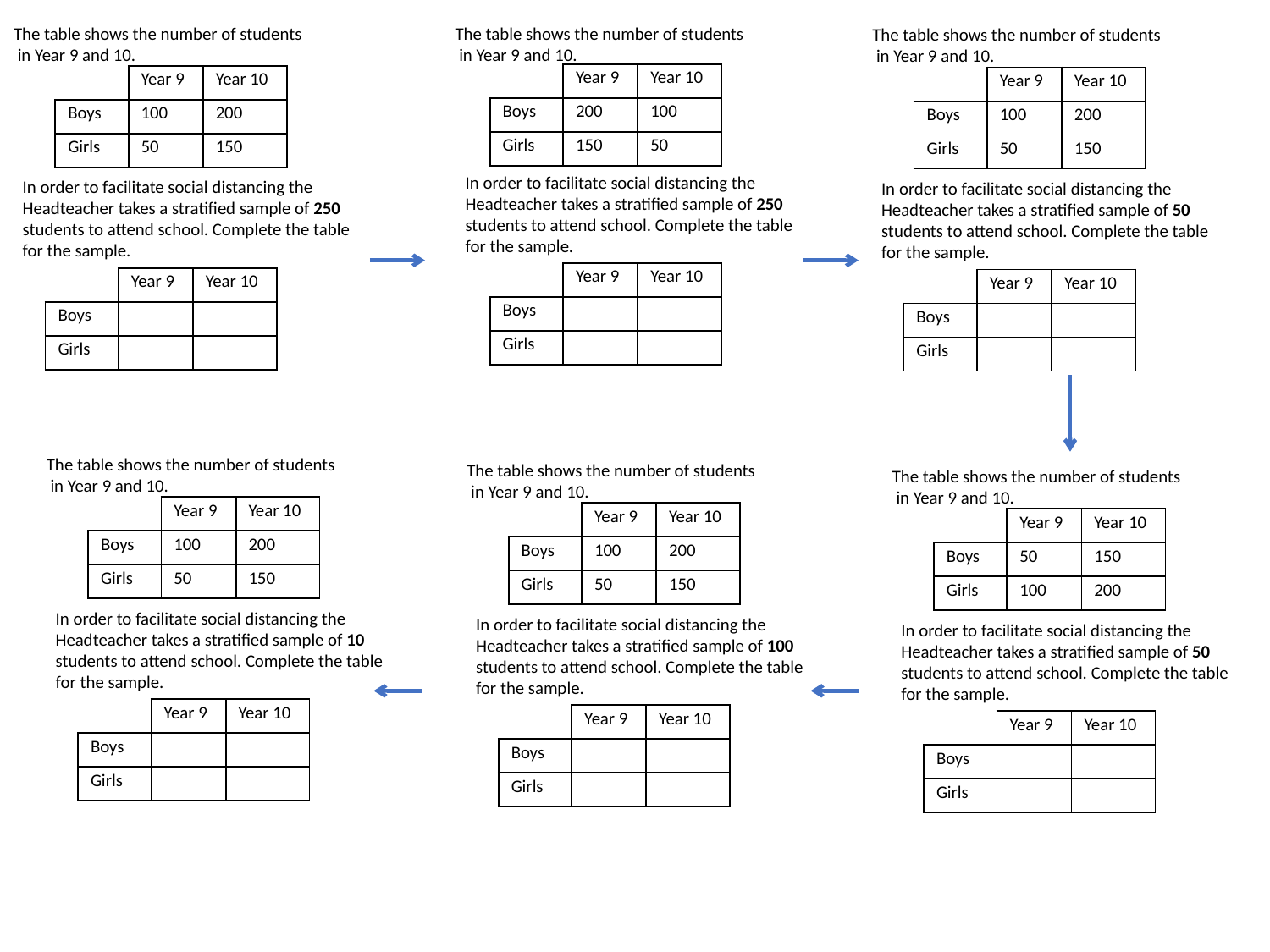

The table shows the number of students
 in Year 9 and 10.
The table shows the number of students
 in Year 9 and 10.
The table shows the number of students
 in Year 9 and 10.
|  | Year 9 | Year 10 |
| --- | --- | --- |
| Boys | 200 | 100 |
| Girls | 150 | 50 |
|  | Year 9 | Year 10 |
| --- | --- | --- |
| Boys | 100 | 200 |
| Girls | 50 | 150 |
|  | Year 9 | Year 10 |
| --- | --- | --- |
| Boys | 100 | 200 |
| Girls | 50 | 150 |
In order to facilitate social distancing the Headteacher takes a stratified sample of 250 students to attend school. Complete the table for the sample.
In order to facilitate social distancing the Headteacher takes a stratified sample of 250 students to attend school. Complete the table for the sample.
In order to facilitate social distancing the Headteacher takes a stratified sample of 50 students to attend school. Complete the table for the sample.
|  | Year 9 | Year 10 |
| --- | --- | --- |
| Boys |  |  |
| Girls |  |  |
|  | Year 9 | Year 10 |
| --- | --- | --- |
| Boys |  |  |
| Girls |  |  |
|  | Year 9 | Year 10 |
| --- | --- | --- |
| Boys |  |  |
| Girls |  |  |
The table shows the number of students
 in Year 9 and 10.
The table shows the number of students
 in Year 9 and 10.
The table shows the number of students
 in Year 9 and 10.
|  | Year 9 | Year 10 |
| --- | --- | --- |
| Boys | 100 | 200 |
| Girls | 50 | 150 |
|  | Year 9 | Year 10 |
| --- | --- | --- |
| Boys | 100 | 200 |
| Girls | 50 | 150 |
|  | Year 9 | Year 10 |
| --- | --- | --- |
| Boys | 50 | 150 |
| Girls | 100 | 200 |
In order to facilitate social distancing the Headteacher takes a stratified sample of 10 students to attend school. Complete the table for the sample.
In order to facilitate social distancing the Headteacher takes a stratified sample of 100 students to attend school. Complete the table for the sample.
In order to facilitate social distancing the Headteacher takes a stratified sample of 50 students to attend school. Complete the table for the sample.
|  | Year 9 | Year 10 |
| --- | --- | --- |
| Boys |  |  |
| Girls |  |  |
|  | Year 9 | Year 10 |
| --- | --- | --- |
| Boys |  |  |
| Girls |  |  |
|  | Year 9 | Year 10 |
| --- | --- | --- |
| Boys |  |  |
| Girls |  |  |